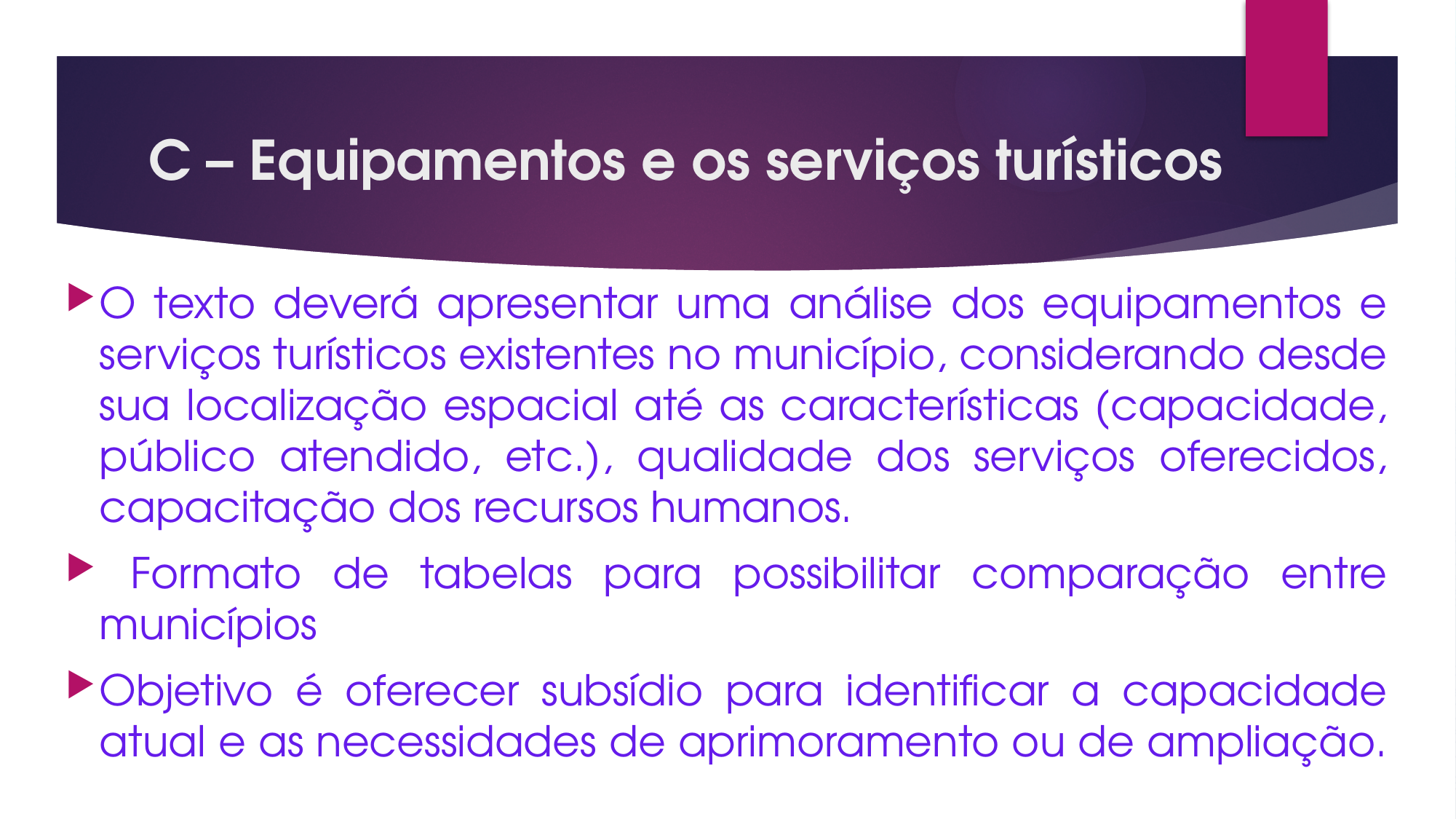

# C – Equipamentos e os serviços turísticos
O texto deverá apresentar uma análise dos equipamentos e serviços turísticos existentes no município, considerando desde sua localização espacial até as características (capacidade, público atendido, etc.), qualidade dos serviços oferecidos, capacitação dos recursos humanos.
 Formato de tabelas para possibilitar comparação entre municípios
Objetivo é oferecer subsídio para identificar a capacidade atual e as necessidades de aprimoramento ou de ampliação.